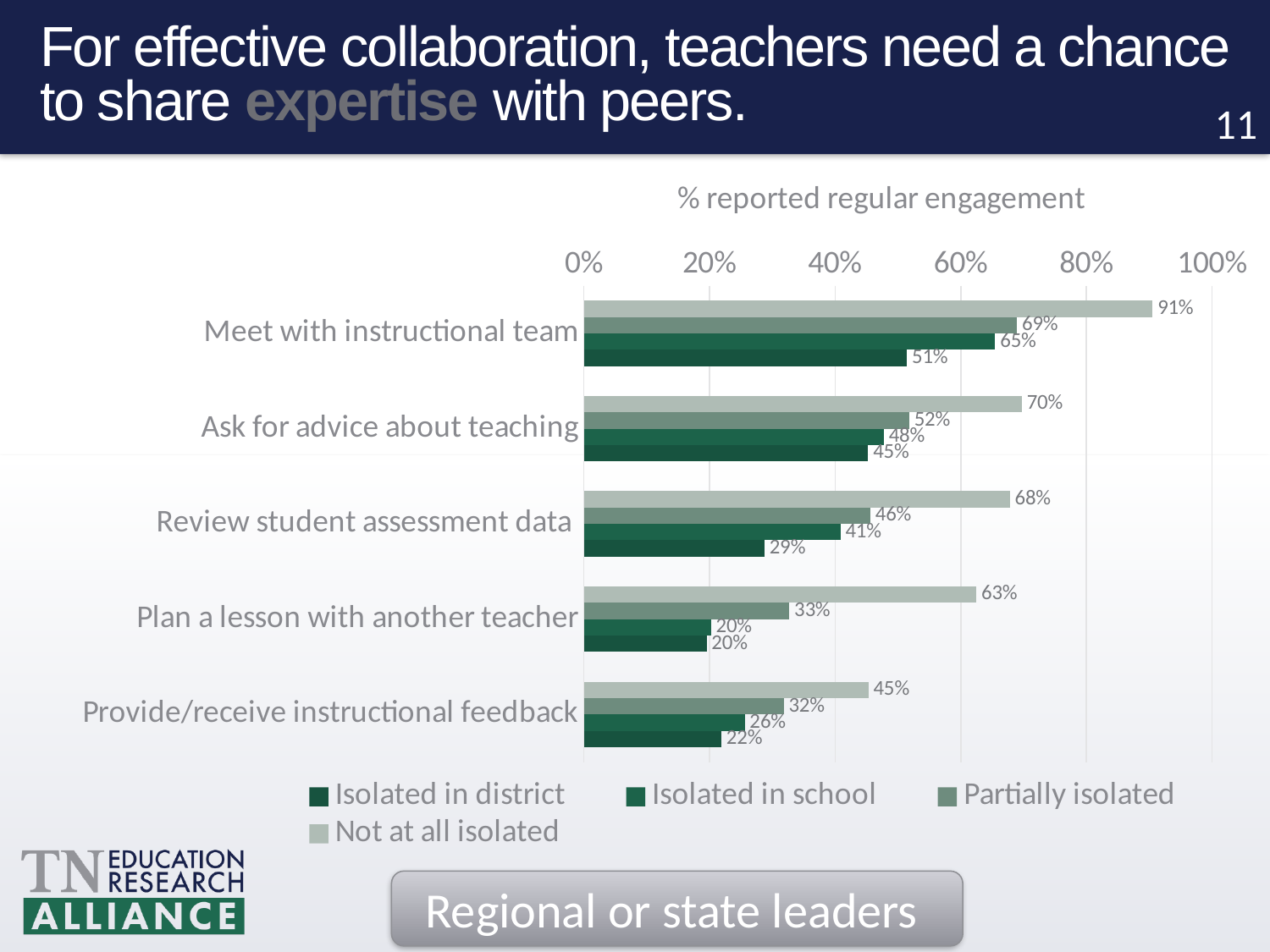

# For effective collaboration, teachers need a chance to share expertise with peers.
11

### Chart

| Category | Not at all isolated | Partially isolated | Isolated in school | Isolated in district |
|---|---|---|---|---|
| Meet with instructional team | 0.9054677 | 0.6896203 | 0.6547256 | 0.5143678 |
| Ask for advice about teaching | 0.6974804 | 0.5182332 | 0.4776579 | 0.4527221 |
| Review student assessment data  | 0.6781897 | 0.4563207 | 0.4085937 | 0.2877493 |
| Plan a lesson with another teacher | 0.6251042 | 0.3270118 | 0.2023166 | 0.1954023 |
| Provide/receive instructional feedback | 0.4533535 | 0.3183695 | 0.2560311 | 0.2190202 |
Regional or state leaders